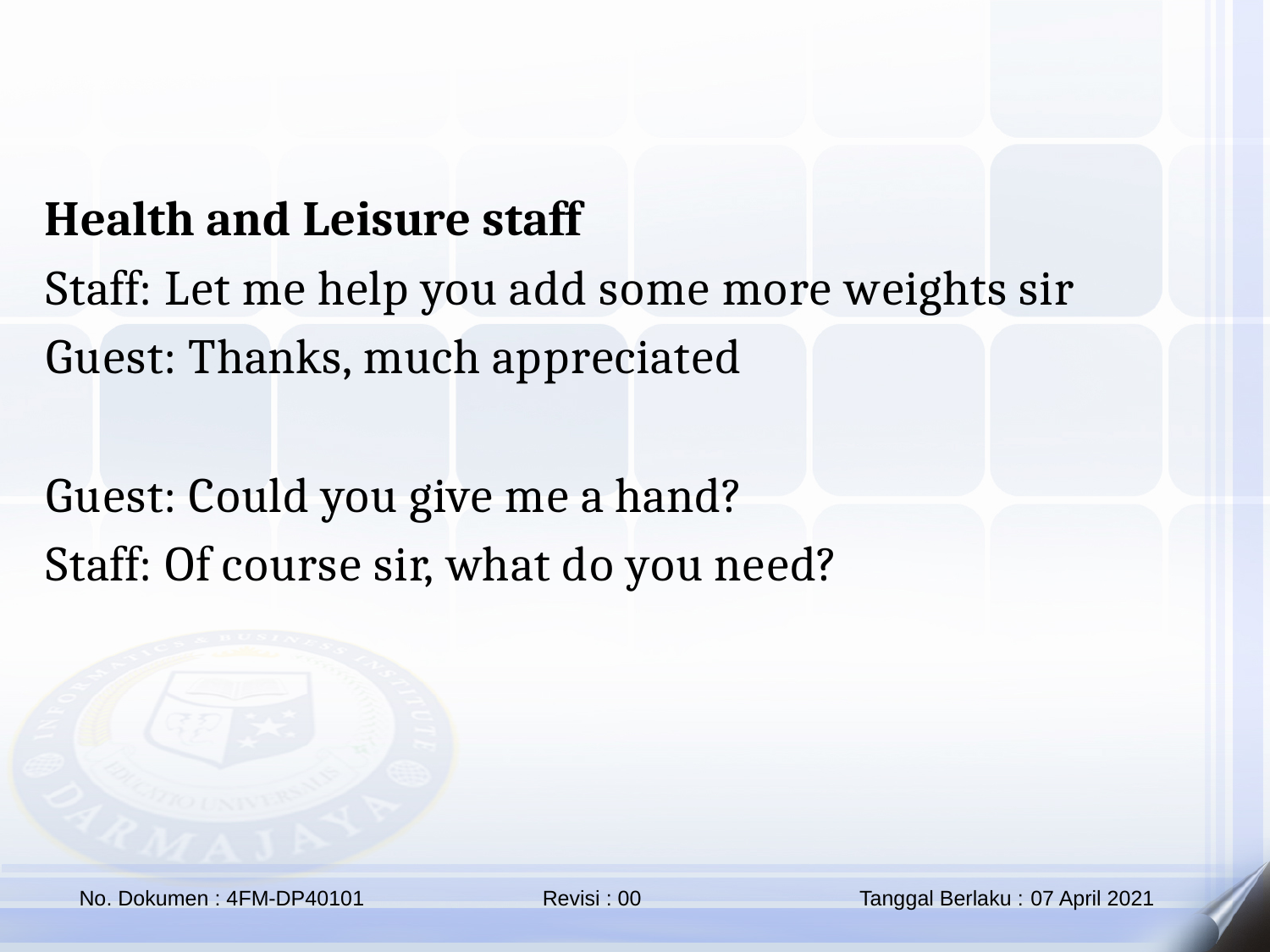

Health and Leisure staff
Staff: Let me help you add some more weights sir
Guest: Thanks, much appreciated

Guest: Could you give me a hand?
Staff: Of course sir, what do you need?